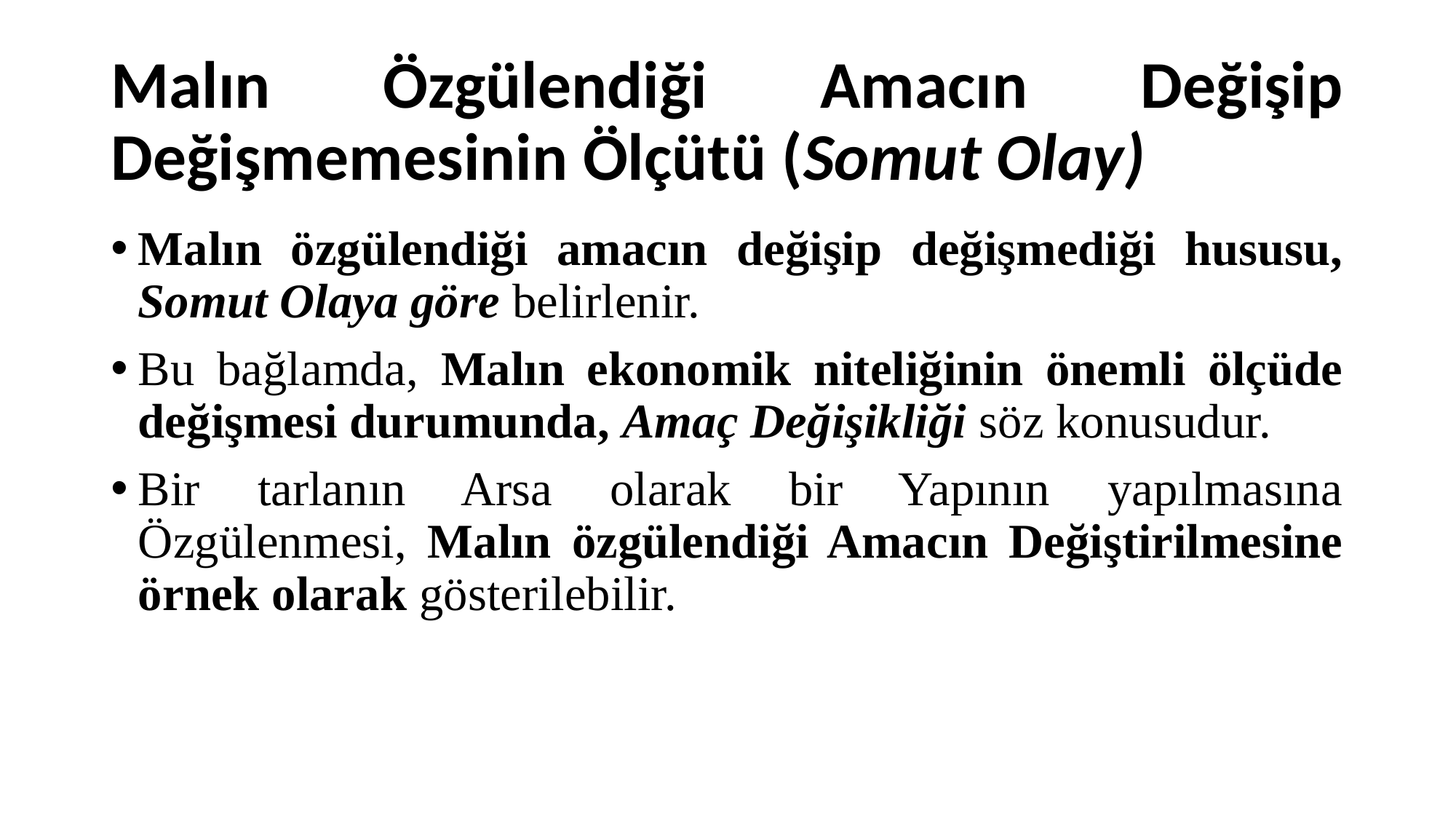

# Malın Özgülendiği Amacın Değişip Değişmemesinin Ölçütü (Somut Olay)
Malın özgülendiği amacın değişip değişmediği hususu, Somut Olaya göre belirlenir.
Bu bağlamda, Malın ekonomik niteliğinin önemli ölçüde değişmesi durumunda, Amaç Değişikliği söz konusudur.
Bir tarlanın Arsa olarak bir Yapının yapılmasına Özgülenmesi, Malın özgülendiği Amacın Değiştirilmesine örnek olarak gösterilebilir.